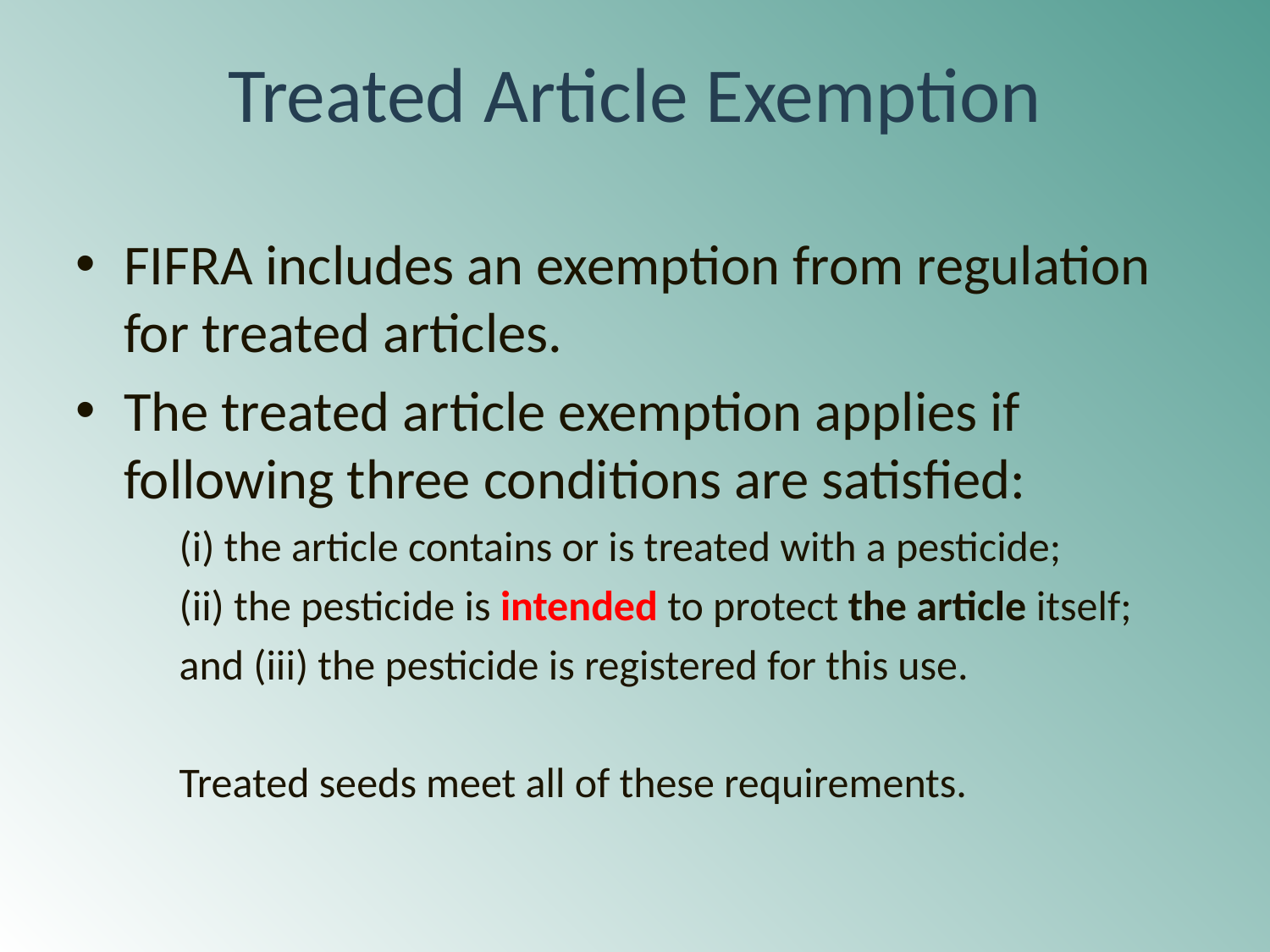

# Treated Article Exemption
FIFRA includes an exemption from regulation for treated articles.
The treated article exemption applies if following three conditions are satisfied:
(i) the article contains or is treated with a pesticide;
(ii) the pesticide is intended to protect the article itself;
and (iii) the pesticide is registered for this use.

Treated seeds meet all of these requirements.